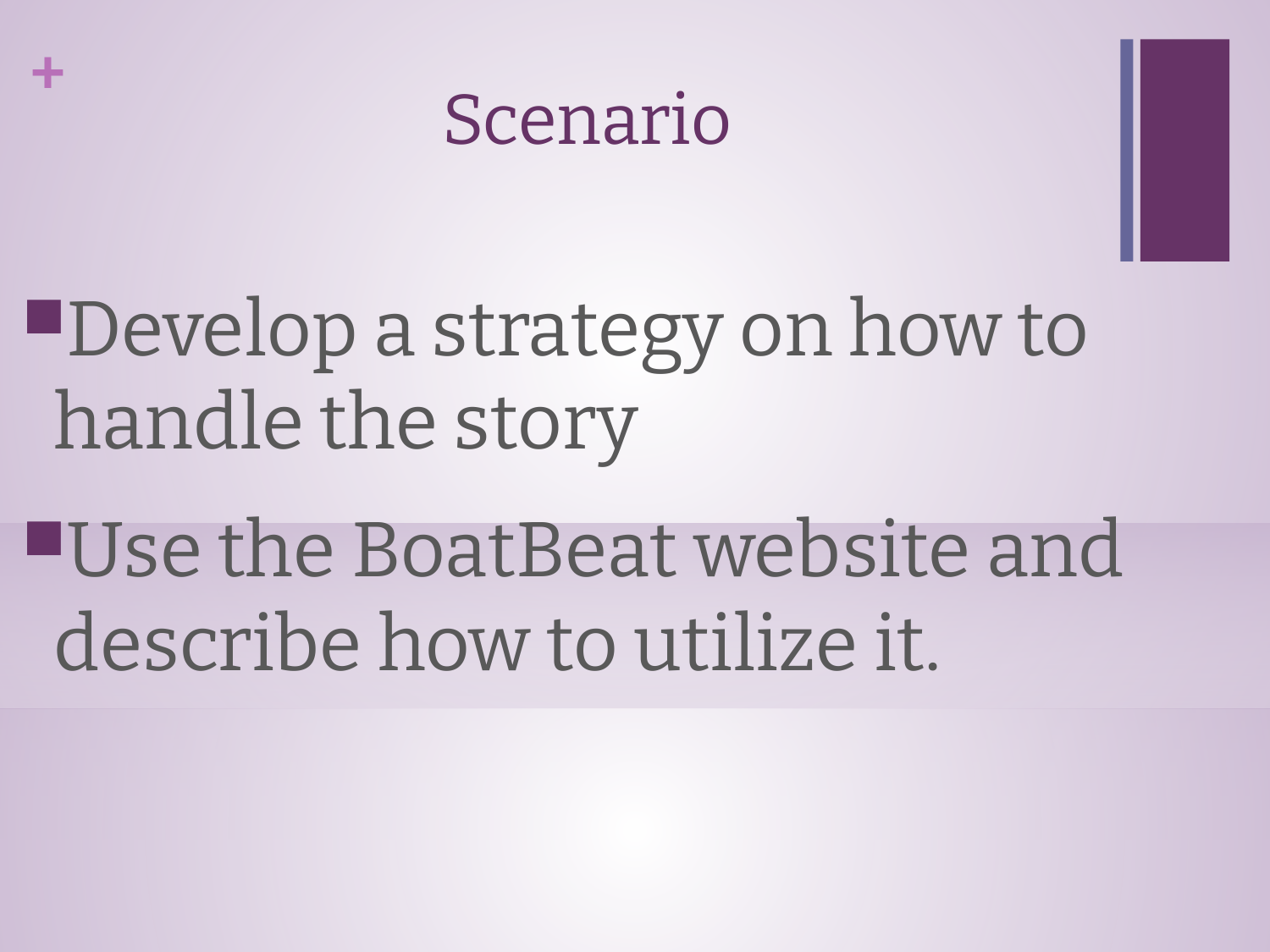

# Scenario
Develop a strategy on how to handle the story
Use the BoatBeat website and describe how to utilize it.